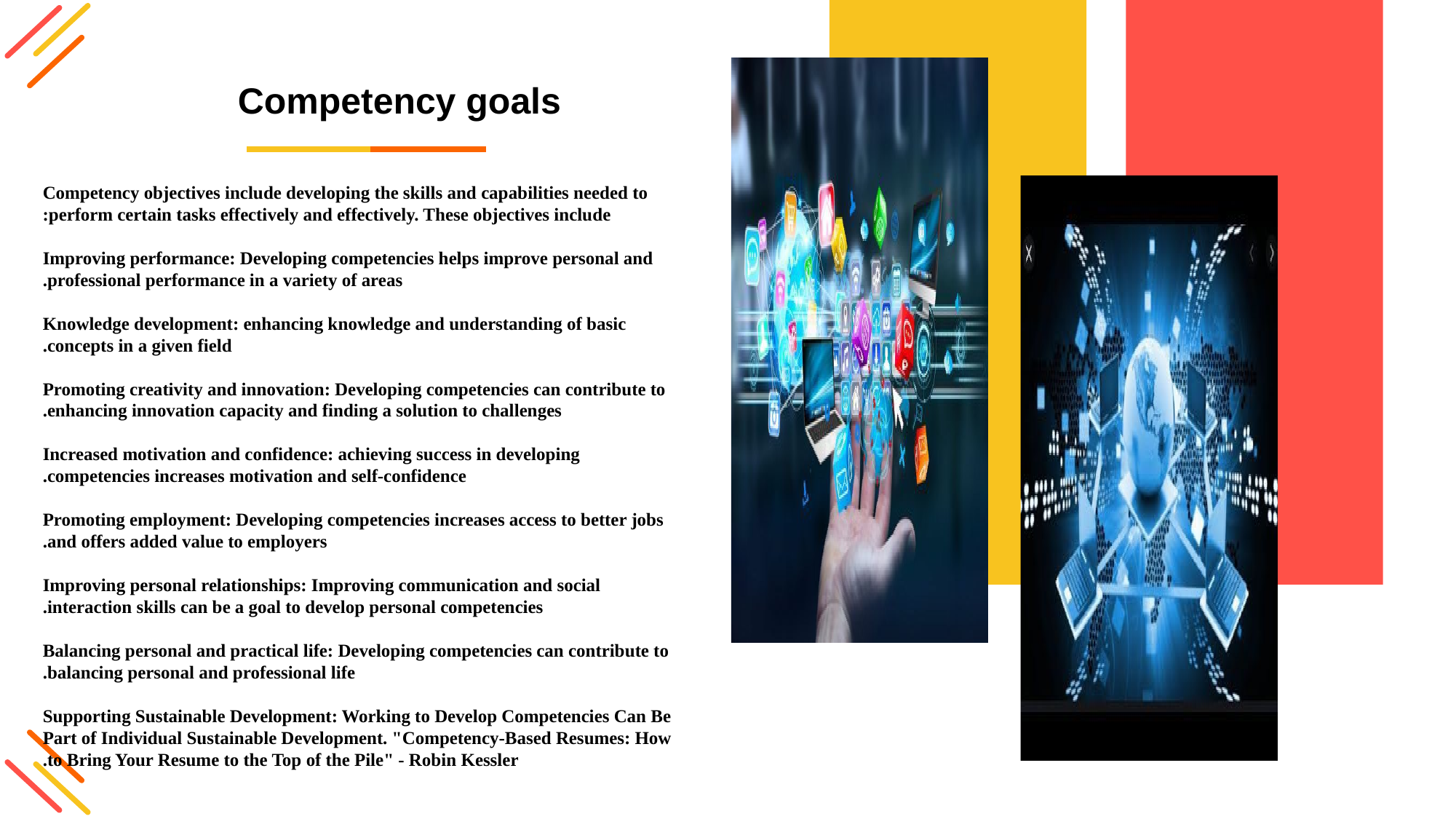

Competency goals
Competency objectives include developing the skills and capabilities needed to perform certain tasks effectively and effectively. These objectives include:

Improving performance: Developing competencies helps improve personal and professional performance in a variety of areas.

Knowledge development: enhancing knowledge and understanding of basic concepts in a given field.

Promoting creativity and innovation: Developing competencies can contribute to enhancing innovation capacity and finding a solution to challenges.

Increased motivation and confidence: achieving success in developing competencies increases motivation and self-confidence.

Promoting employment: Developing competencies increases access to better jobs and offers added value to employers.

Improving personal relationships: Improving communication and social interaction skills can be a goal to develop personal competencies.

Balancing personal and practical life: Developing competencies can contribute to balancing personal and professional life.

Supporting Sustainable Development: Working to Develop Competencies Can Be Part of Individual Sustainable Development. "Competency-Based Resumes: How to Bring Your Resume to the Top of the Pile" - Robin Kessler.